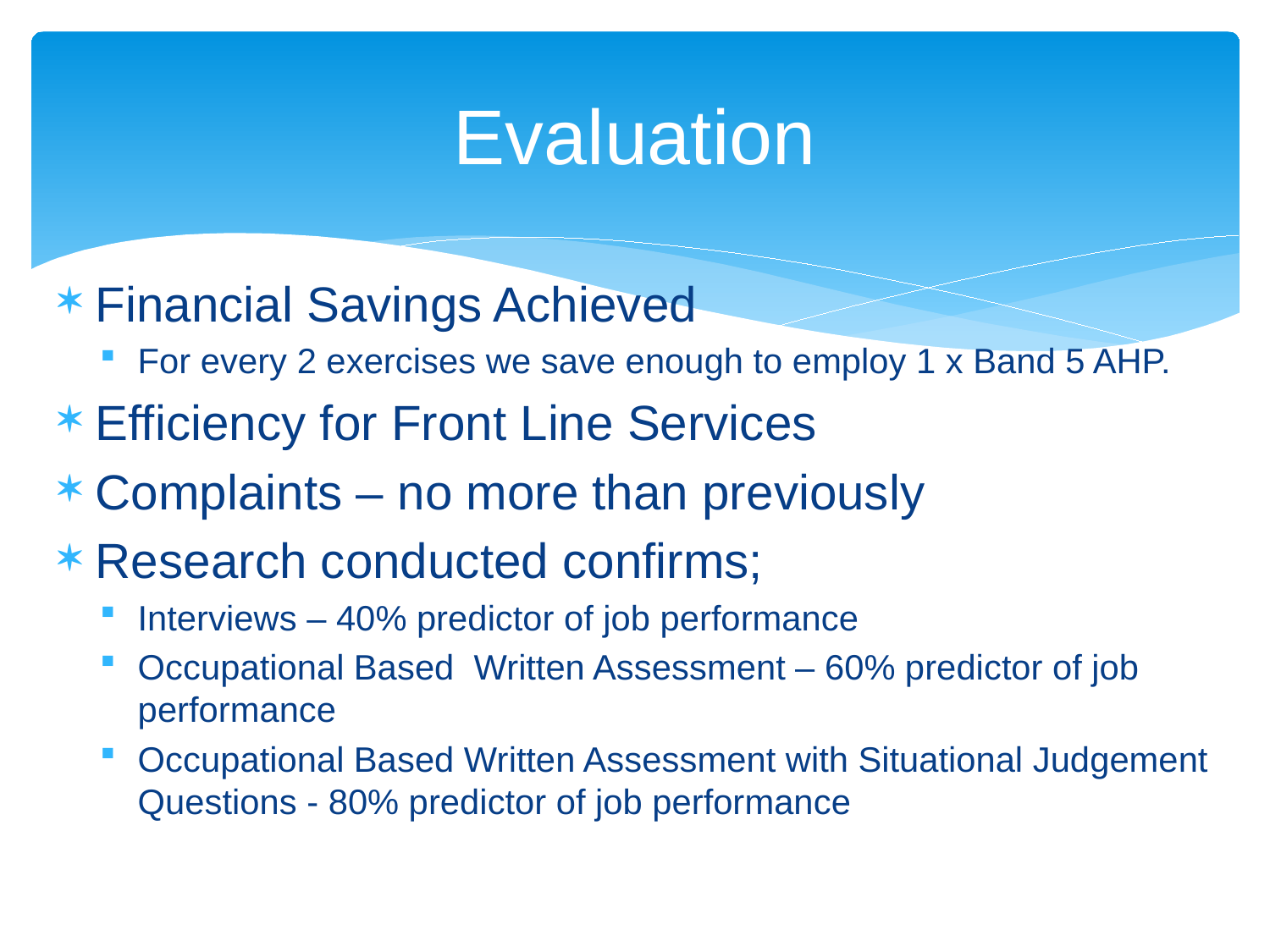

# Evaluation
Financial Savings Achieved
For every 2 exercises we save enough to employ 1 x Band 5 AHP.
Efficiency for Front Line Services
Complaints – no more than previously
Research conducted confirms;
Interviews – 40% predictor of job performance
Occupational Based  Written Assessment – 60% predictor of job performance
Occupational Based Written Assessment with Situational Judgement Questions - 80% predictor of job performance